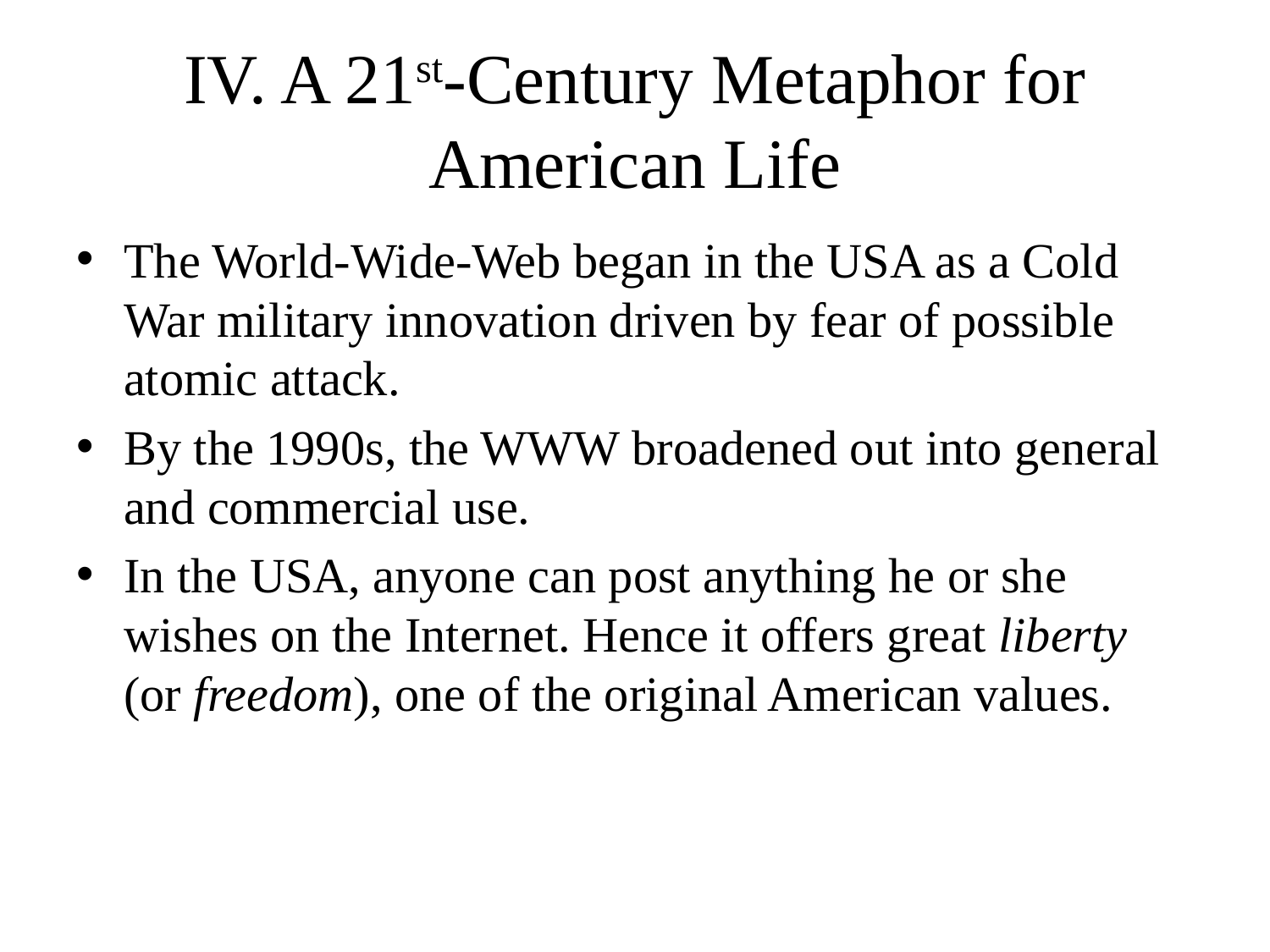

# IV. A 21st-Century Metaphor for American Life
The World-Wide-Web began in the USA as a Cold War military innovation driven by fear of possible atomic attack.
By the 1990s, the WWW broadened out into general and commercial use.
In the USA, anyone can post anything he or she wishes on the Internet. Hence it offers great liberty (or freedom), one of the original American values.